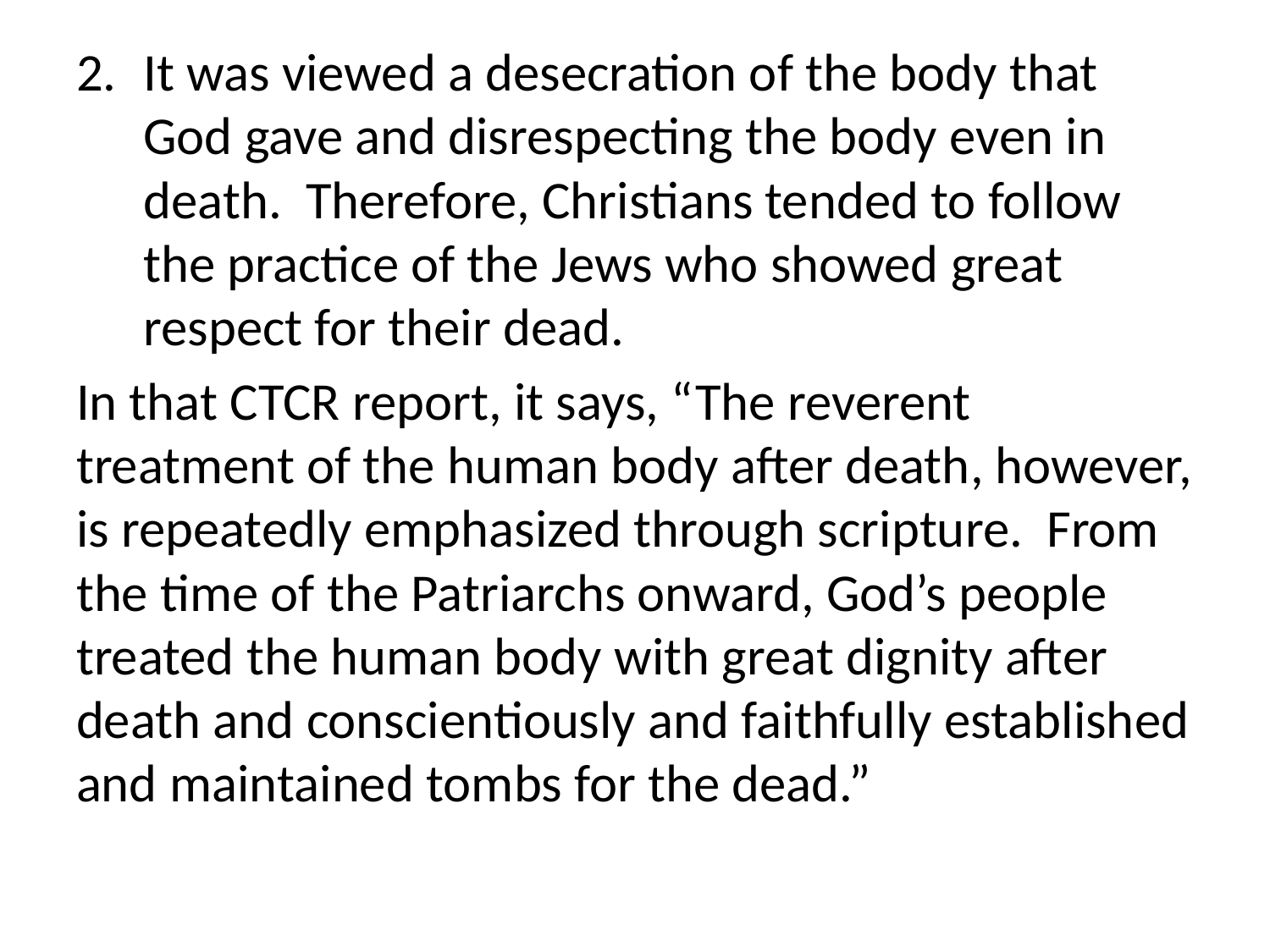

It was viewed a desecration of the body that God gave and disrespecting the body even in death.  Therefore, Christians tended to follow the practice of the Jews who showed great respect for their dead.
In that CTCR report, it says, “The reverent treatment of the human body after death, however, is repeatedly emphasized through scripture.  From the time of the Patriarchs onward, God’s people treated the human body with great dignity after death and conscientiously and faithfully established and maintained tombs for the dead.”